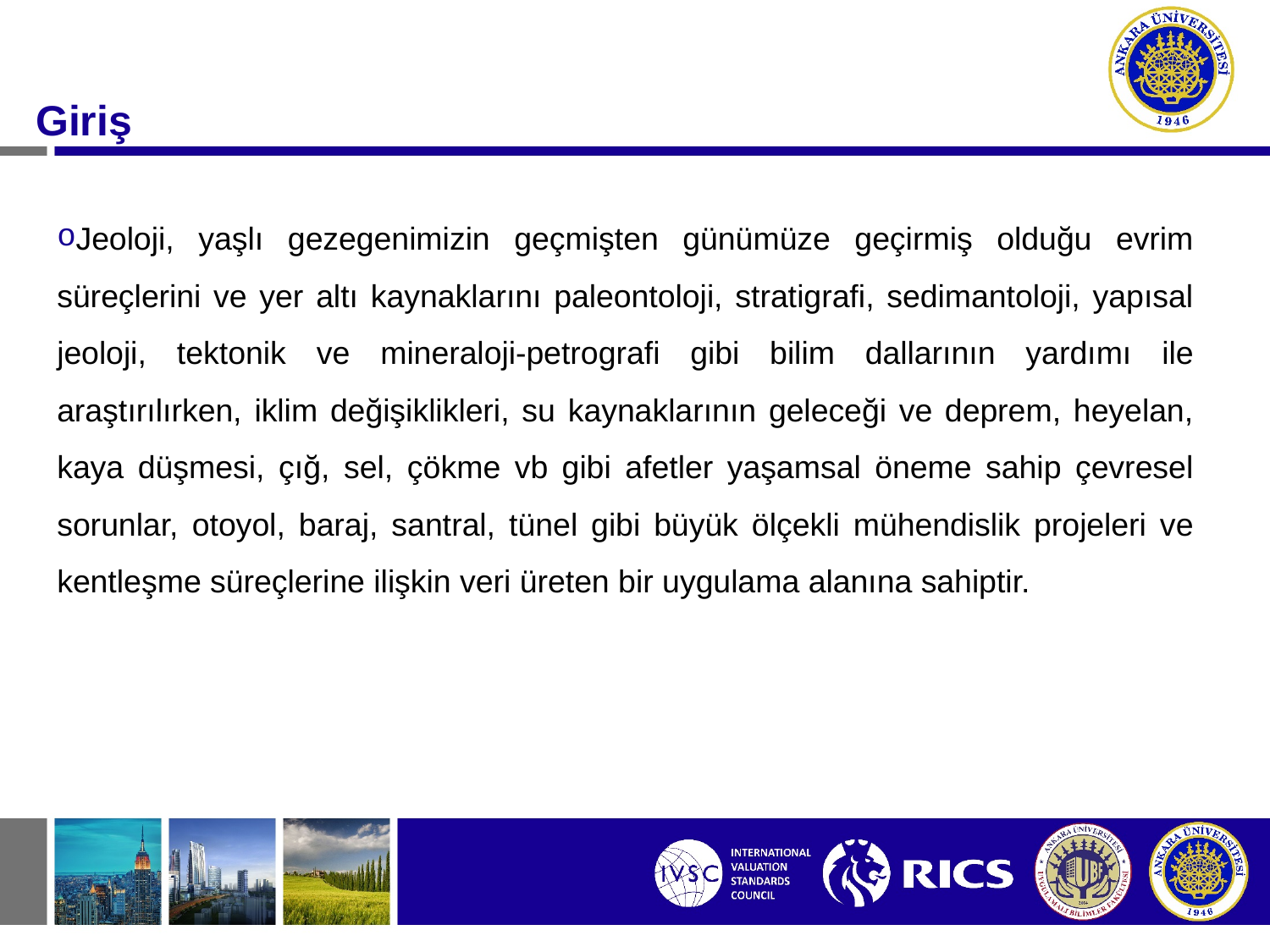

#
Giriş

Jeoloji, yaşlı gezegenimizin geçmişten günümüze geçirmiş olduğu evrim süreçlerini ve yer altı kaynaklarını paleontoloji, stratigrafi, sedimantoloji, yapısal jeoloji, tektonik ve mineraloji-petrografi gibi bilim dallarının yardımı ile araştırılırken, iklim değişiklikleri, su kaynaklarının geleceği ve deprem, heyelan, kaya düşmesi, çığ, sel, çökme vb gibi afetler yaşamsal öneme sahip çevresel sorunlar, otoyol, baraj, santral, tünel gibi büyük ölçekli mühendislik projeleri ve kentleşme süreçlerine ilişkin veri üreten bir uygulama alanına sahiptir.